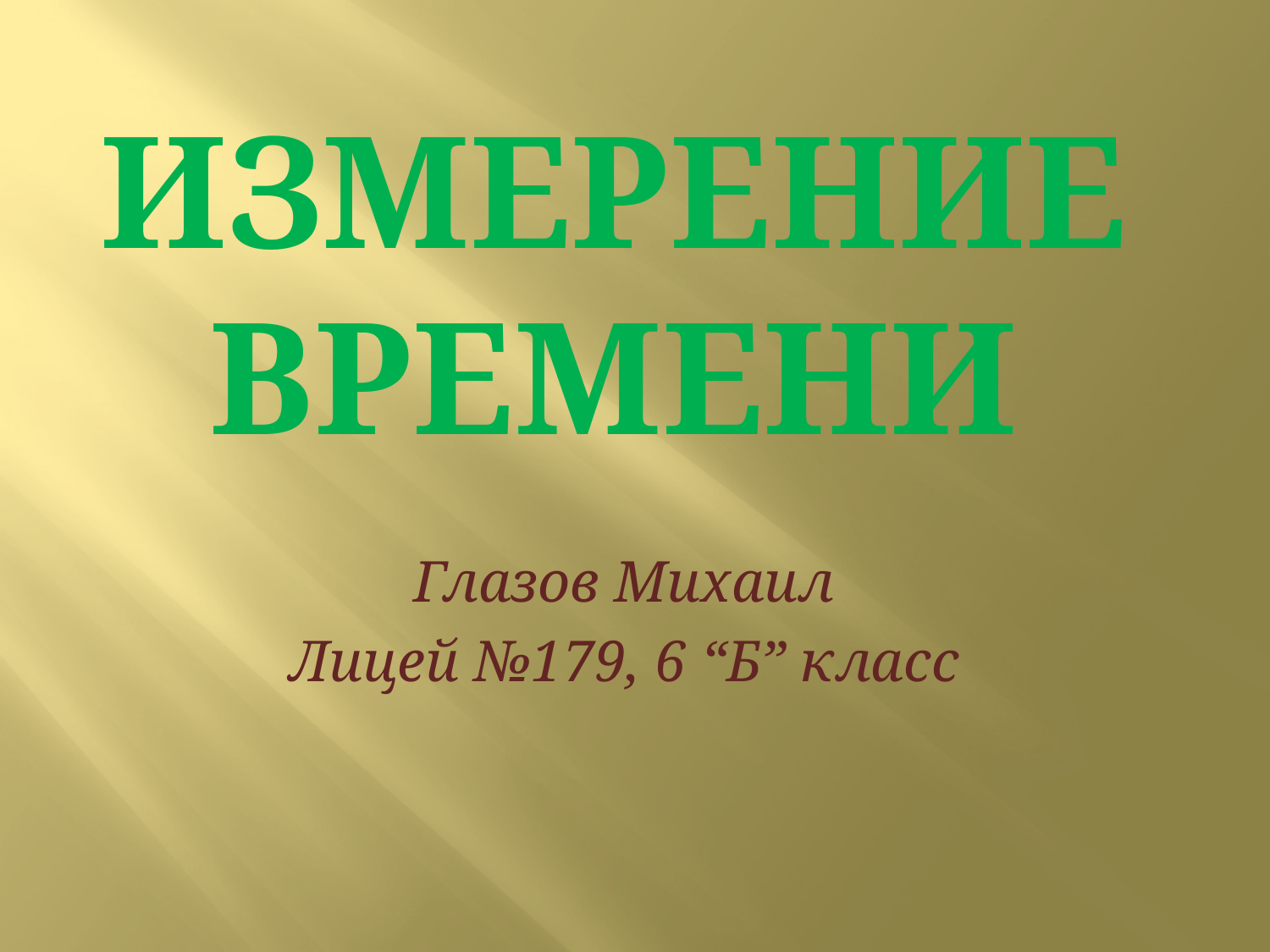

# Измерение времени
Глазов Михаил
Лицей №179, 6 “Б” класс